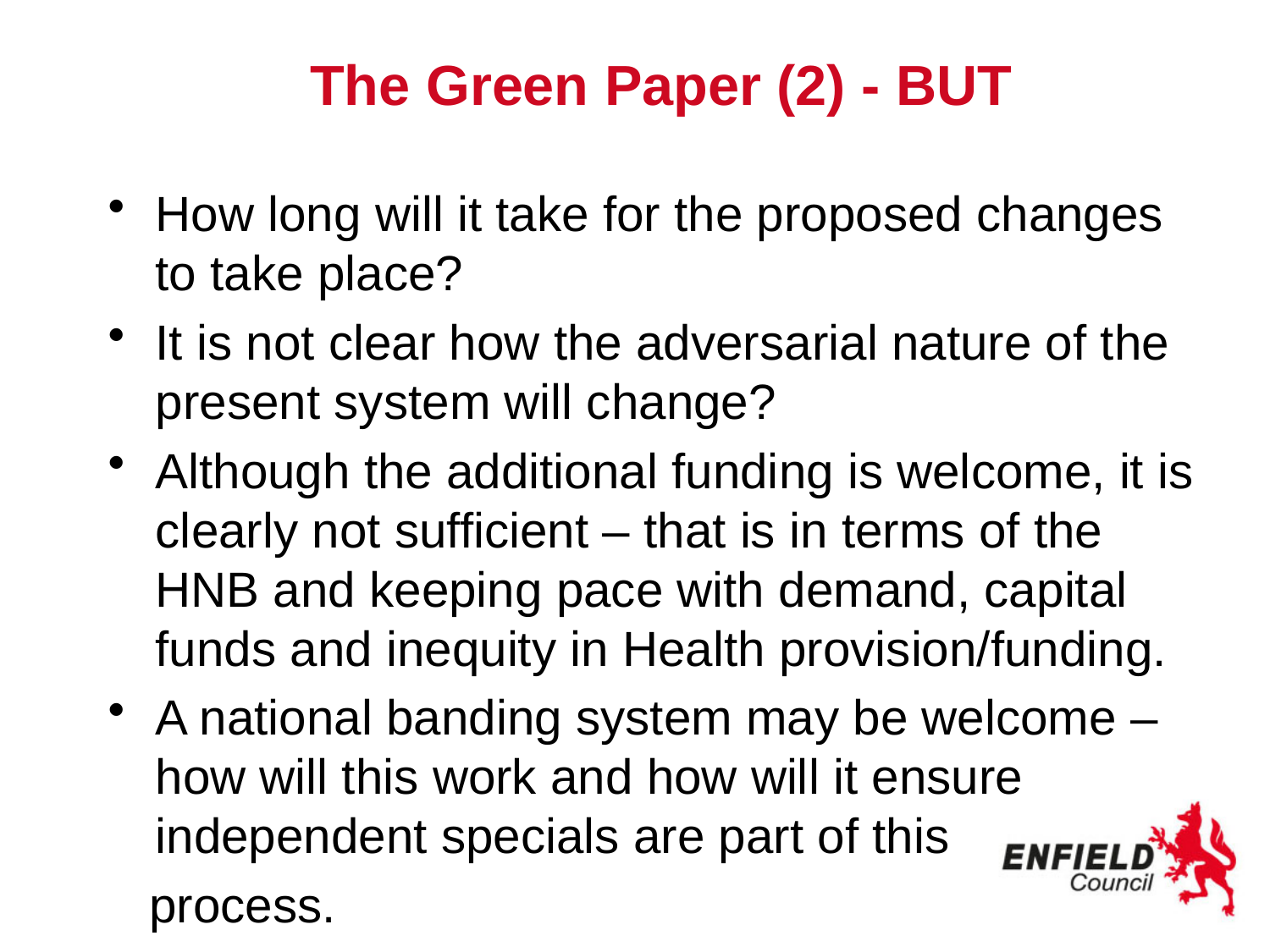

# The Green Paper (2) - BUT
How long will it take for the proposed changes to take place?
It is not clear how the adversarial nature of the present system will change?
Although the additional funding is welcome, it is clearly not sufficient – that is in terms of the HNB and keeping pace with demand, capital funds and inequity in Health provision/funding.
A national banding system may be welcome – how will this work and how will it ensure independent specials are part of this
   process.